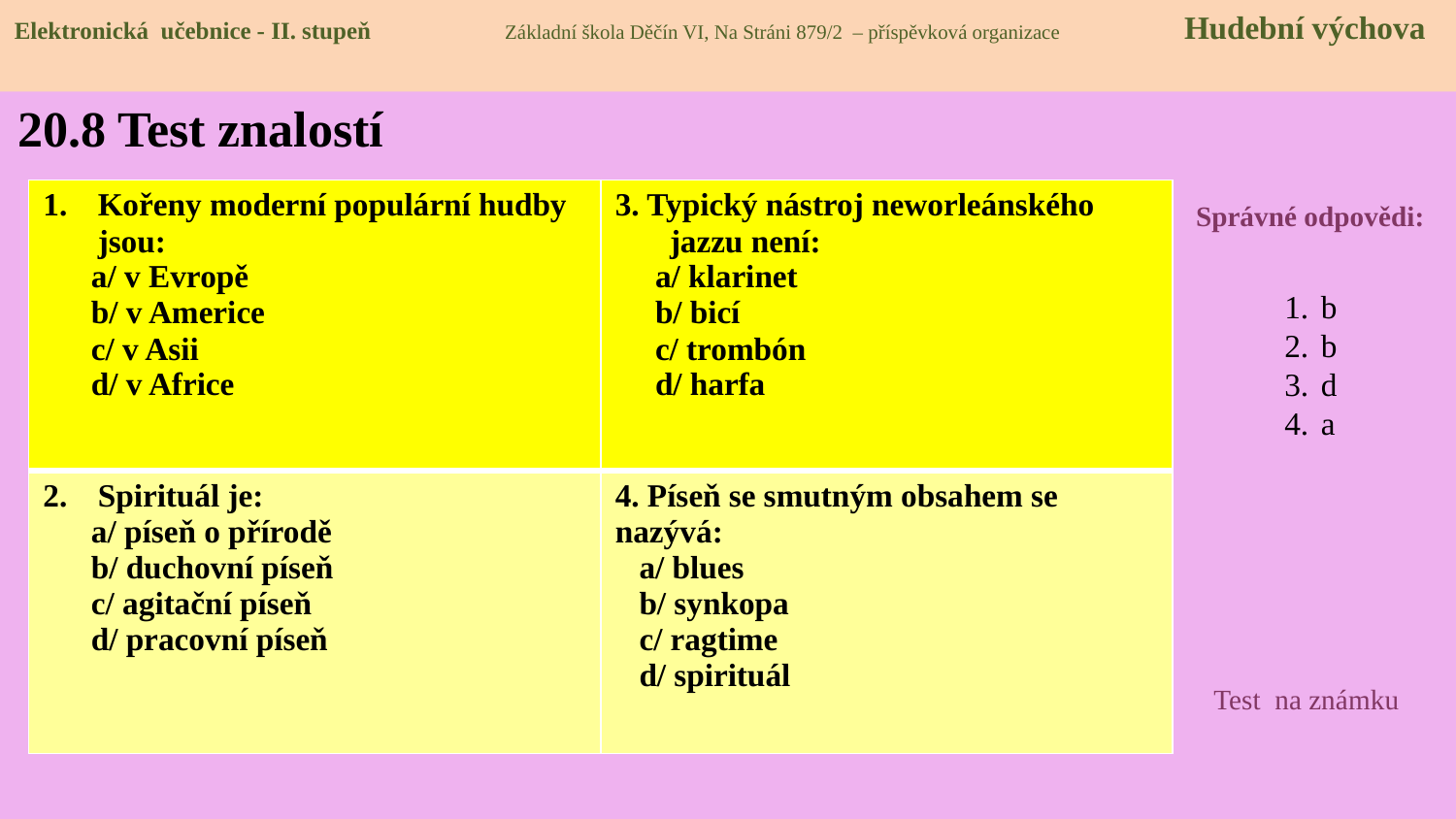

Elektronická  učebnice - II. stupeň                      Základní škola Děčín VI, Na Stráni 879/2  – příspěvková organizace                       	 Hudební výchova

# 20.8 Test znalostí
| Kořeny moderní populární hudby jsou: a/ v Evropě b/ v Americe c/ v Asii d/ v Africe | 3. Typický nástroj neworleánského jazzu není: a/ klarinet b/ bicí c/ trombón d/ harfa |
| --- | --- |
| Spirituál je: a/ píseň o přírodě b/ duchovní píseň c/ agitační píseň d/ pracovní píseň | 4. Píseň se smutným obsahem se nazývá: a/ blues b/ synkopa c/ ragtime d/ spirituál |
Správné odpovědi:

b
b
d
a

Test  na známku